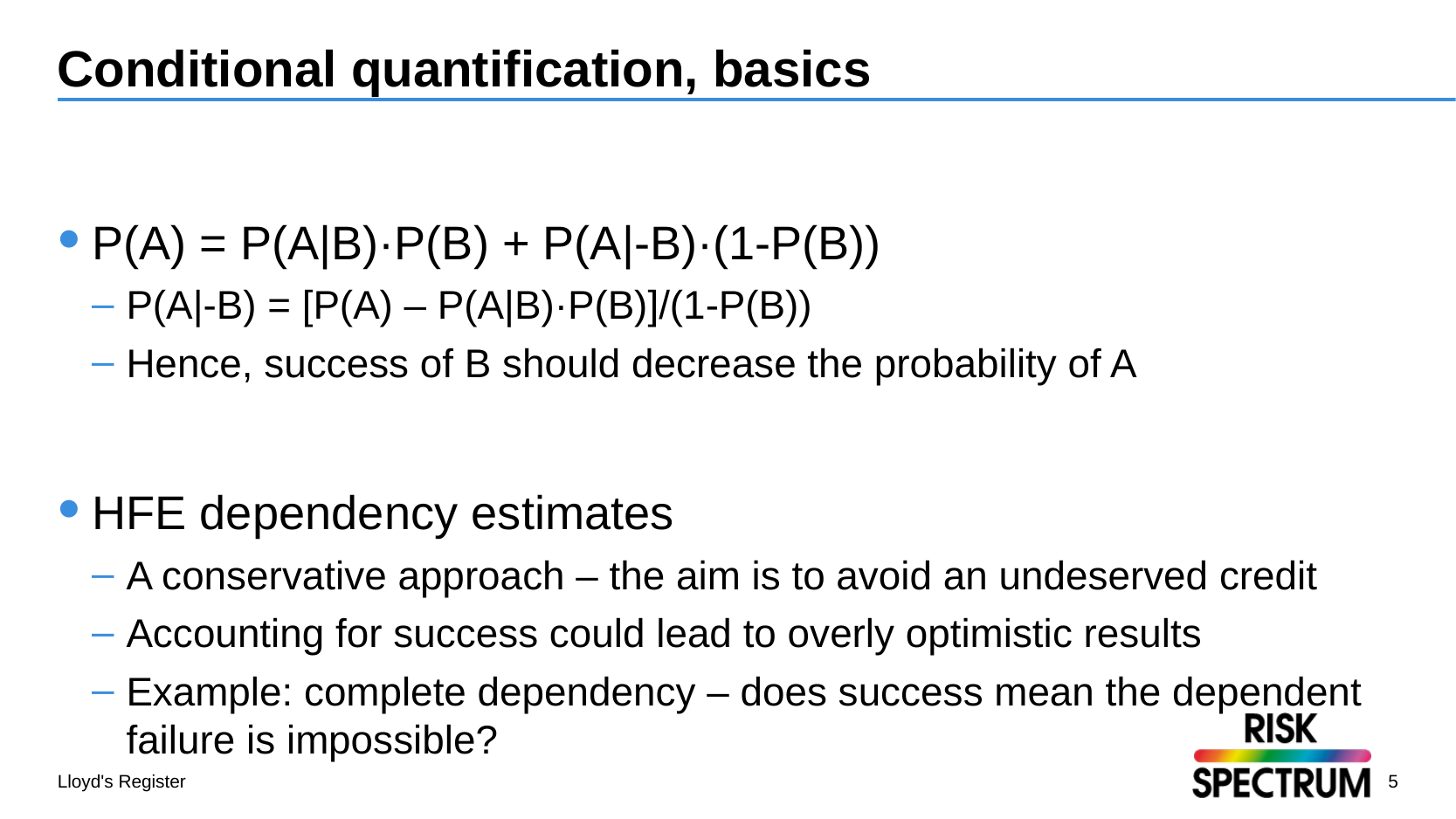

# Conditional quantification, basics

P(A) = P(A|B)·P(B) + P(A|-B)·(1-P(B))
P(A|-B) = [P(A) – P(A|B)·P(B)]/(1-P(B))
Hence, success of B should decrease the probability of A

HFE dependency estimates
A conservative approach – the aim is to avoid an undeserved credit
Accounting for success could lead to overly optimistic results
Example: complete dependency – does success mean the dependent failure is impossible?
Lloyd's Register
5